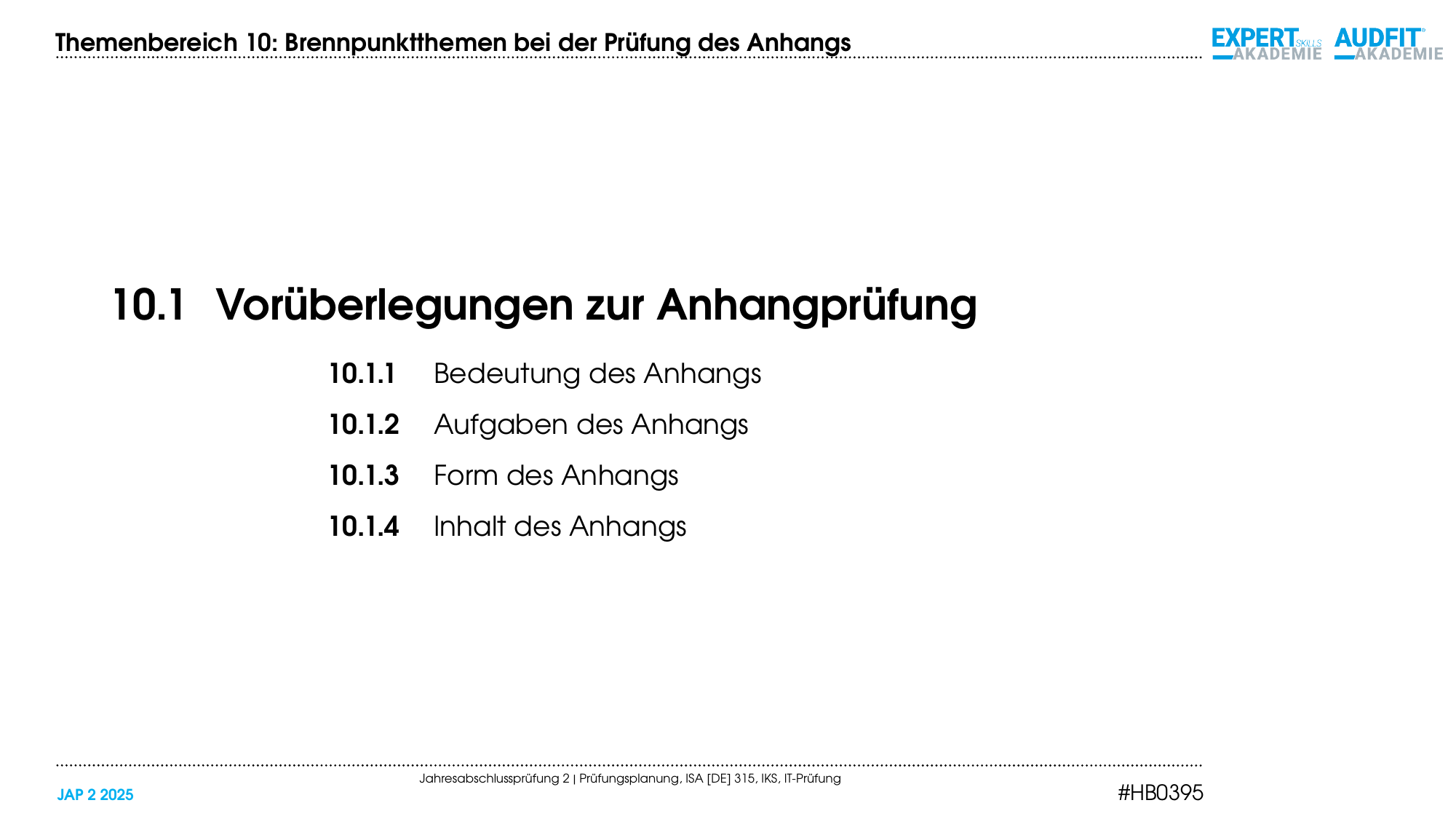

Themenbereich 10: Brennpunktthemen bei der Prüfung des Anhangs
10.1	Vorüberlegungen zur Anhangprüfung
10.1.1	Bedeutung des Anhangs
10.1.2	Aufgaben des Anhangs
10.1.3	Form des Anhangs
10.1.4	Inhalt des Anhangs